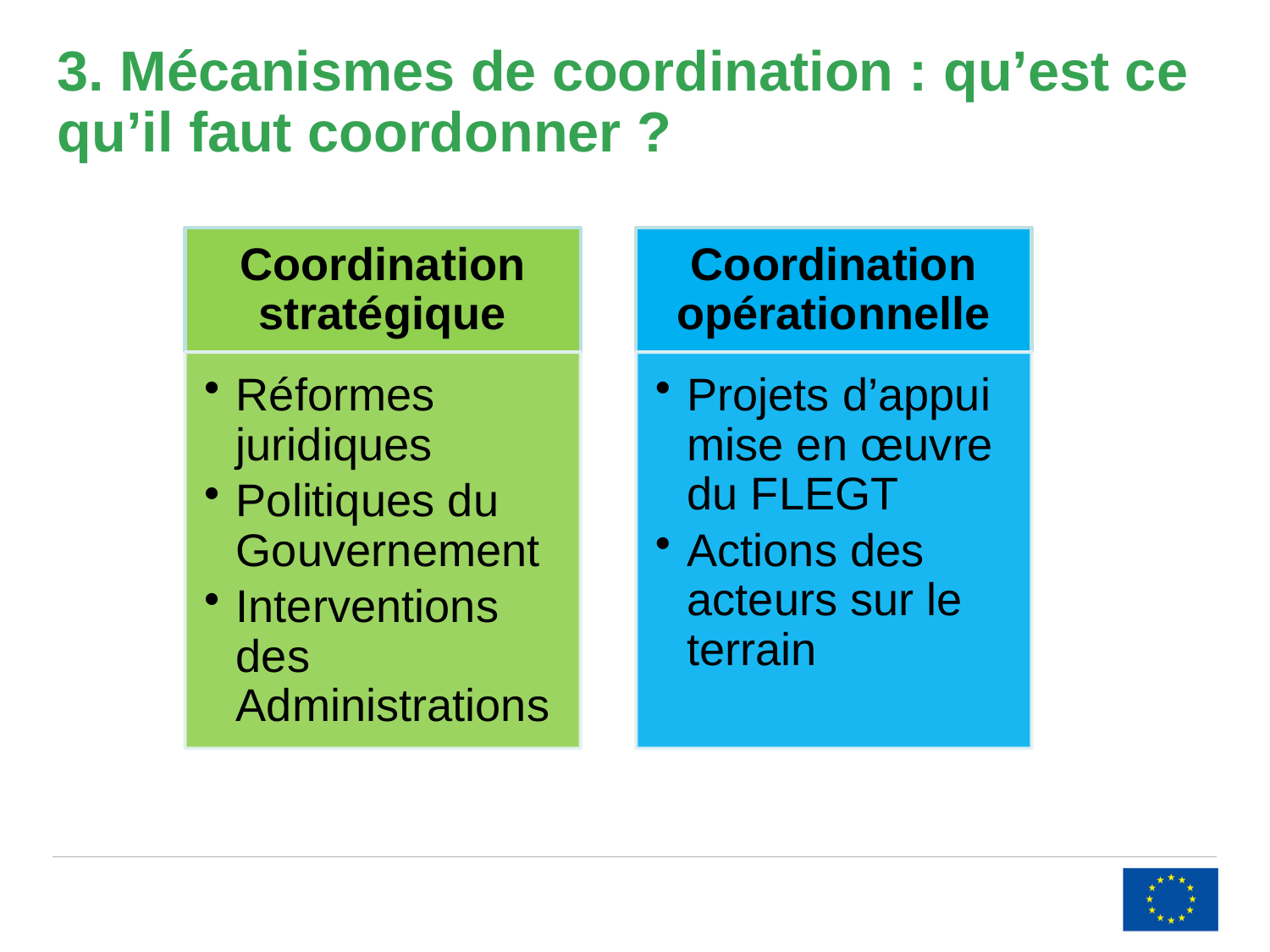

3. Mécanismes de coordination : qu’est ce qu’il faut coordonner ?
Coordination stratégique
Réformes juridiques
Politiques du Gouvernement
Interventions des Administrations
Coordination opérationnelle
Projets d’appui mise en œuvre du FLEGT
Actions des acteurs sur le terrain